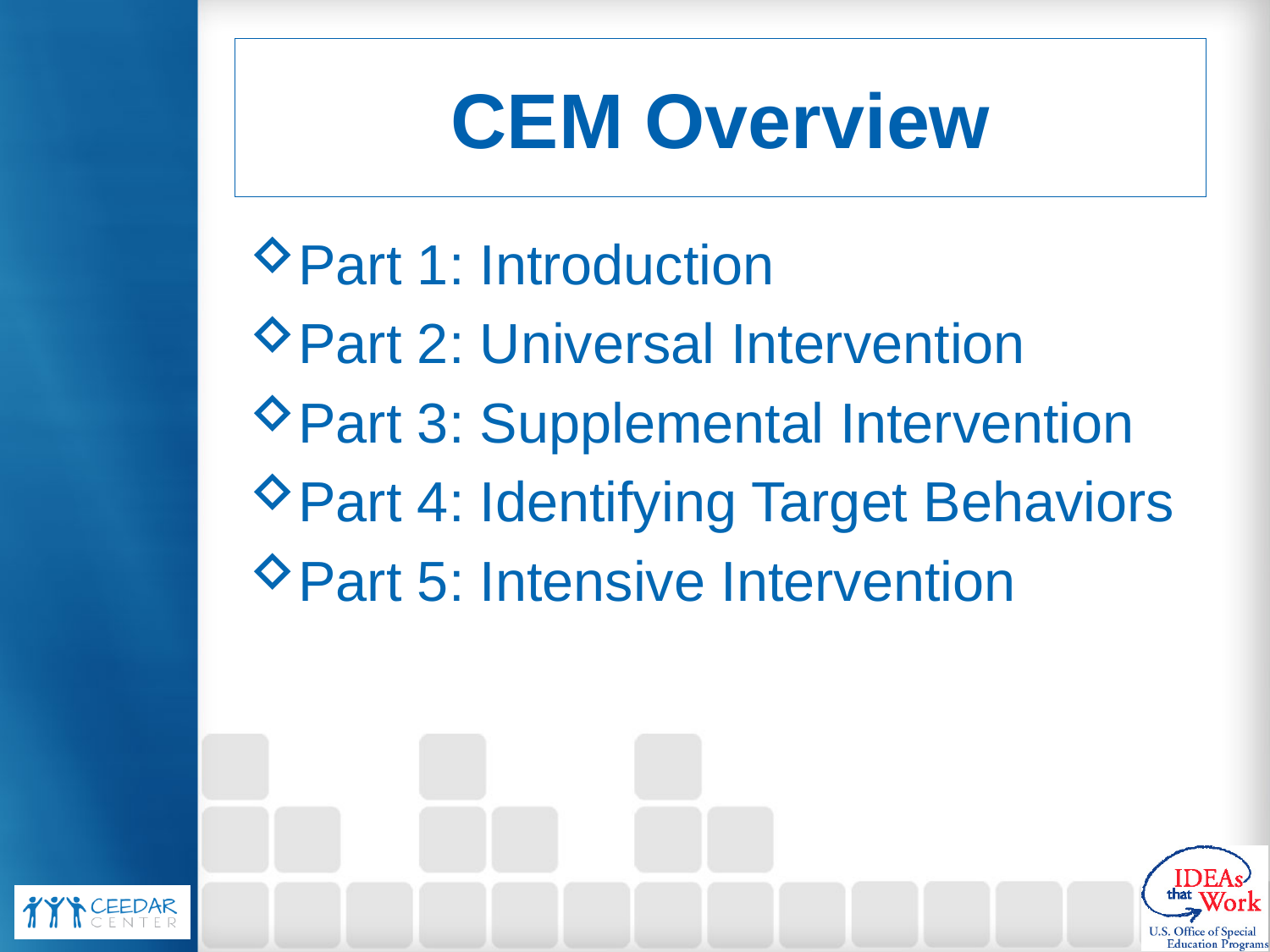

# CEM Overview
Part 1: Introduction
Part 2: Universal Intervention
Part 3: Supplemental Intervention
Part 4: Identifying Target Behaviors
Part 5: Intensive Intervention